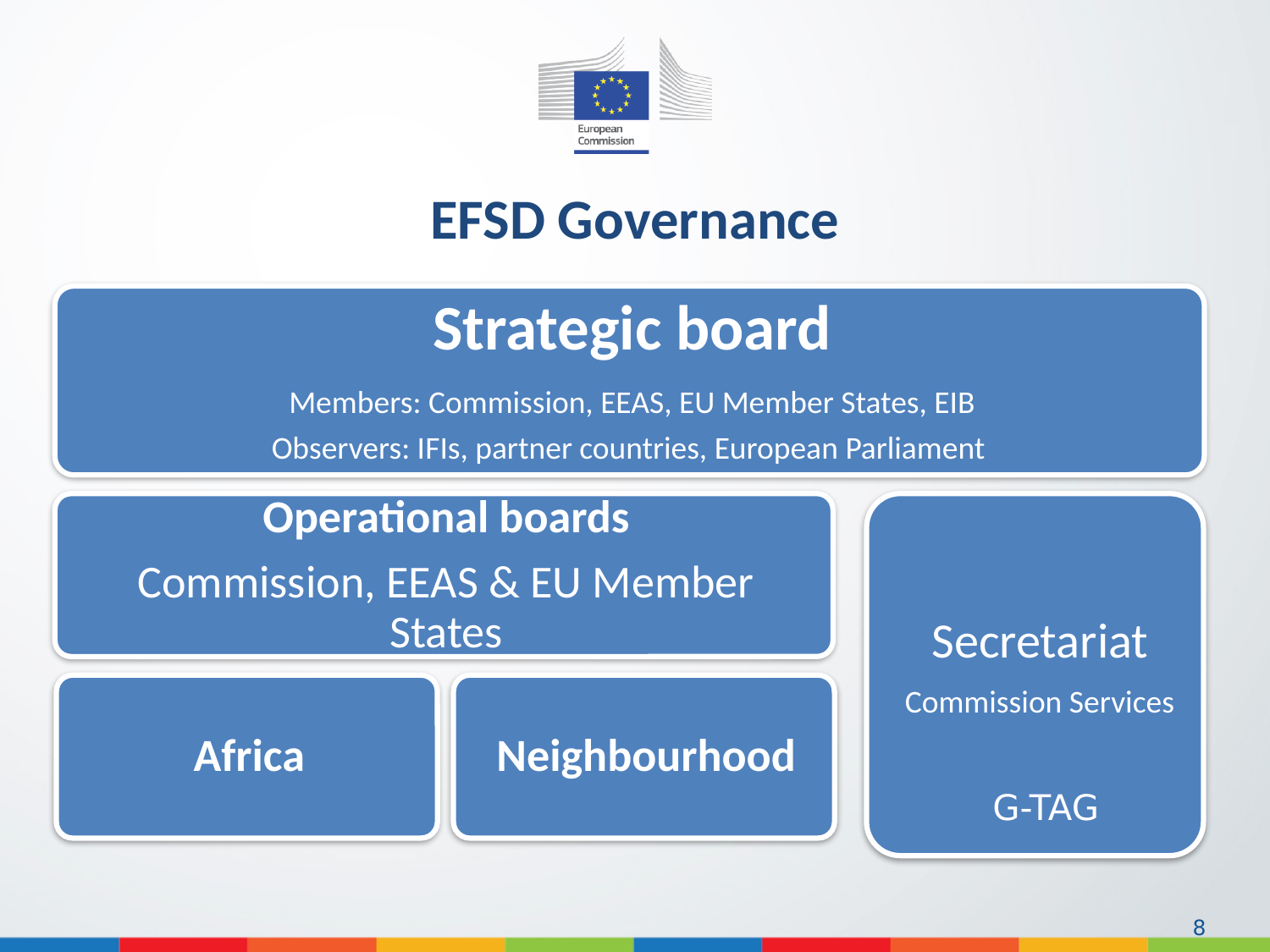

EFSD Governance
Strategic board
Members: Commission, EEAS, EU Member States, EIB
Observers: IFIs, partner countries, European Parliament
Operational boards
Commission, EEAS & EU Member States
Africa
Neighbourhood

Secretariat
Commission Services

G-TAG

8